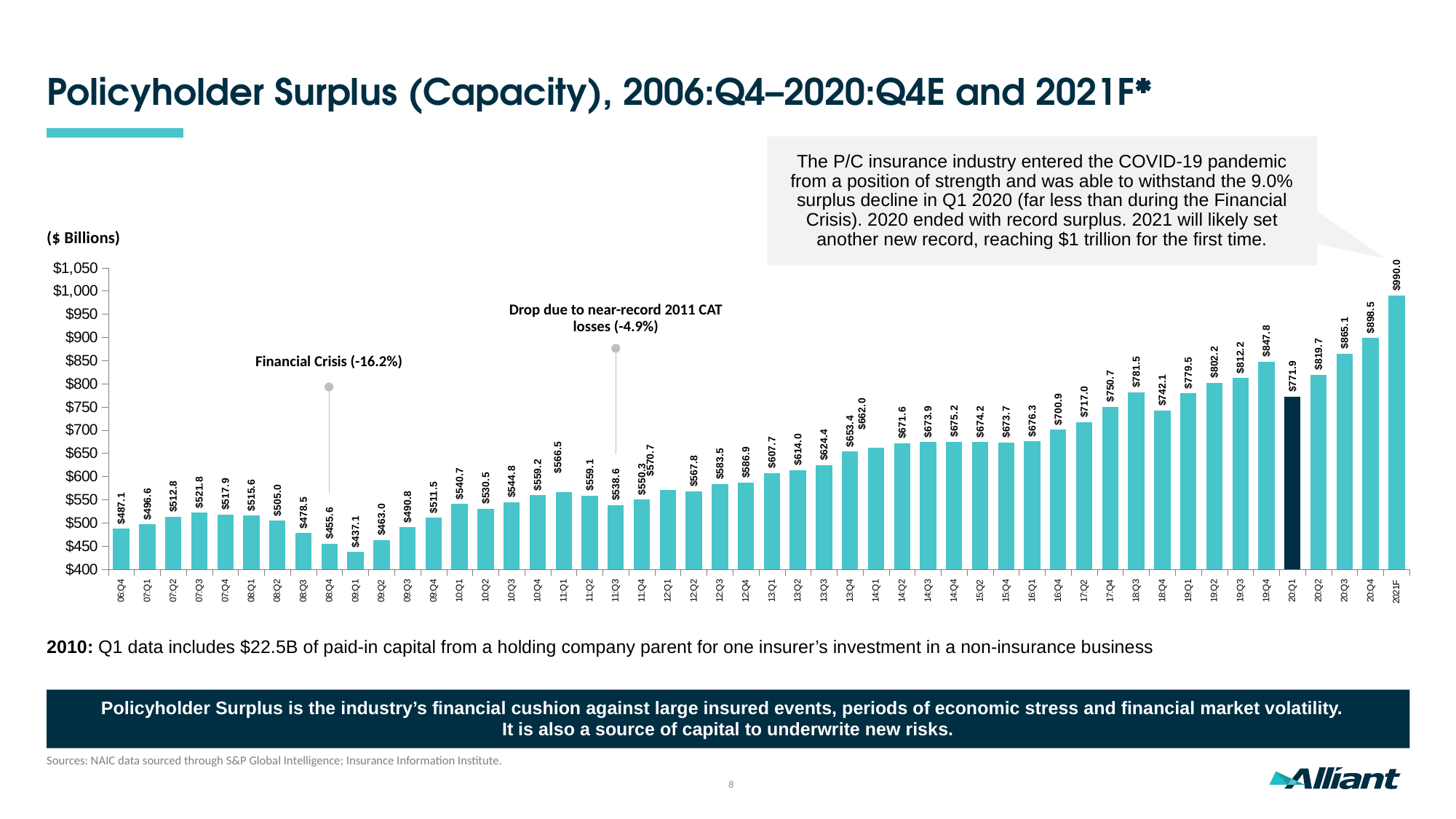

Policyholder Surplus (Capacity), 2006:Q4–2020:Q4E and 2021F*
The P/C insurance industry entered the COVID-19 pandemic from a position of strength and was able to withstand the 9.0% surplus decline in Q1 2020 (far less than during the Financial Crisis). 2020 ended with record surplus. 2021 will likely set another new record, reaching $1 trillion for the first time.
($ Billions)

### Chart

| Category | Surplus |
|---|---|
| 06:Q4 | 487.1 |
| 07:Q1 | 496.6 |
| 07:Q2 | 512.8 |
| 07:Q3 | 521.8 |
| 07:Q4 | 517.9 |
| 08:Q1 | 515.6 |
| 08:Q2 | 505.0 |
| 08:Q3 | 478.5 |
| 08:Q4 | 455.571 |
| 09:Q1 | 437.097 |
| 09:Q2 | 462.995 |
| 09:Q3 | 490.8 |
| 09:Q4 | 511.464 |
| 10:Q1 | 540.7 |
| 10:Q2 | 530.529 |
| 10:Q3 | 544.8 |
| 10:Q4 | 559.247 |
| 11:Q1 | 566.505 |
| 11:Q2 | 559.058 |
| 11:Q3 | 538.6 |
| 11:Q4 | 550.308 |
| 12:Q1 | 570.665 |
| 12:Q2 | 567.77 |
| 12:Q3 | 583.489 |
| 12:Q4 | 586.874 |
| 13:Q1 | 607.737 |
| 13:Q2 | 613.988 |
| 13:Q3 | 624.37 |
| 13:Q4 | 653.38 |
| 14:Q1 | 662.0 |
| 14:Q2 | 671.575 |
| 14:Q3 | 673.929 |
| 14:Q4 | 675.234 |
| 15:Q2 | 674.151 |
| 15:Q4 | 673.686 |
| 16:Q1 | 676.256 |
| 16:Q4 | 700.931 |
| 17:Q2 | 717.0 |
| 17:Q4 | 750.7 |
| 18:Q3 | 781.479 |
| 18:Q4 | 742.1 |
| 19:Q1 | 779.5 |
| 19:Q2 | 802.2 |
| 19:Q3 | 812.177 |
| 19:Q4 | 847.813 |
| 20:Q1 | 771.9 |
| 20:Q2 | 819.7 |
| 20:Q3 | 865.1 |
| 20:Q4 | 898.5 |
| 2021F | 990.0 |
Drop due to near-record 2011 CAT losses (-4.9%)
Financial Crisis (-16.2%)
2010: Q1 data includes $22.5B of paid-in capital from a holding company parent for one insurer’s investment in a non-insurance business
Policyholder Surplus is the industry’s financial cushion against large insured events, periods of economic stress and financial market volatility.
It is also a source of capital to underwrite new risks.
Sources: NAIC data sourced through S&P Global Intelligence; Insurance Information Institute.
8